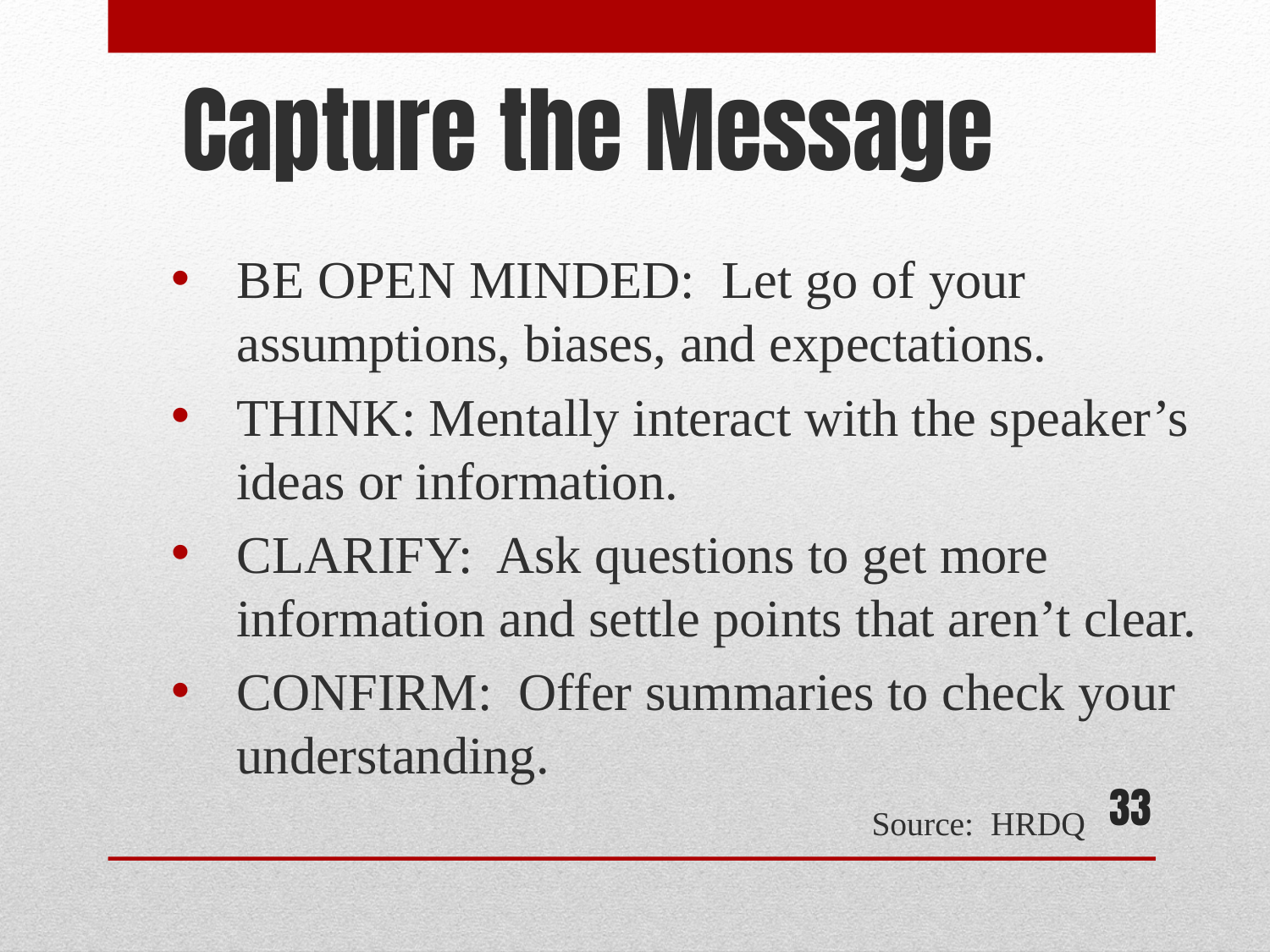

Capture the Message
BE OPEN MINDED:  Let go of your assumptions, biases, and expectations.
THINK: Mentally interact with the speaker’s ideas or information.
CLARIFY:  Ask questions to get more information and settle points that aren’t clear.
CONFIRM:  Offer summaries to check your understanding.
						Source:  HRDQ
33